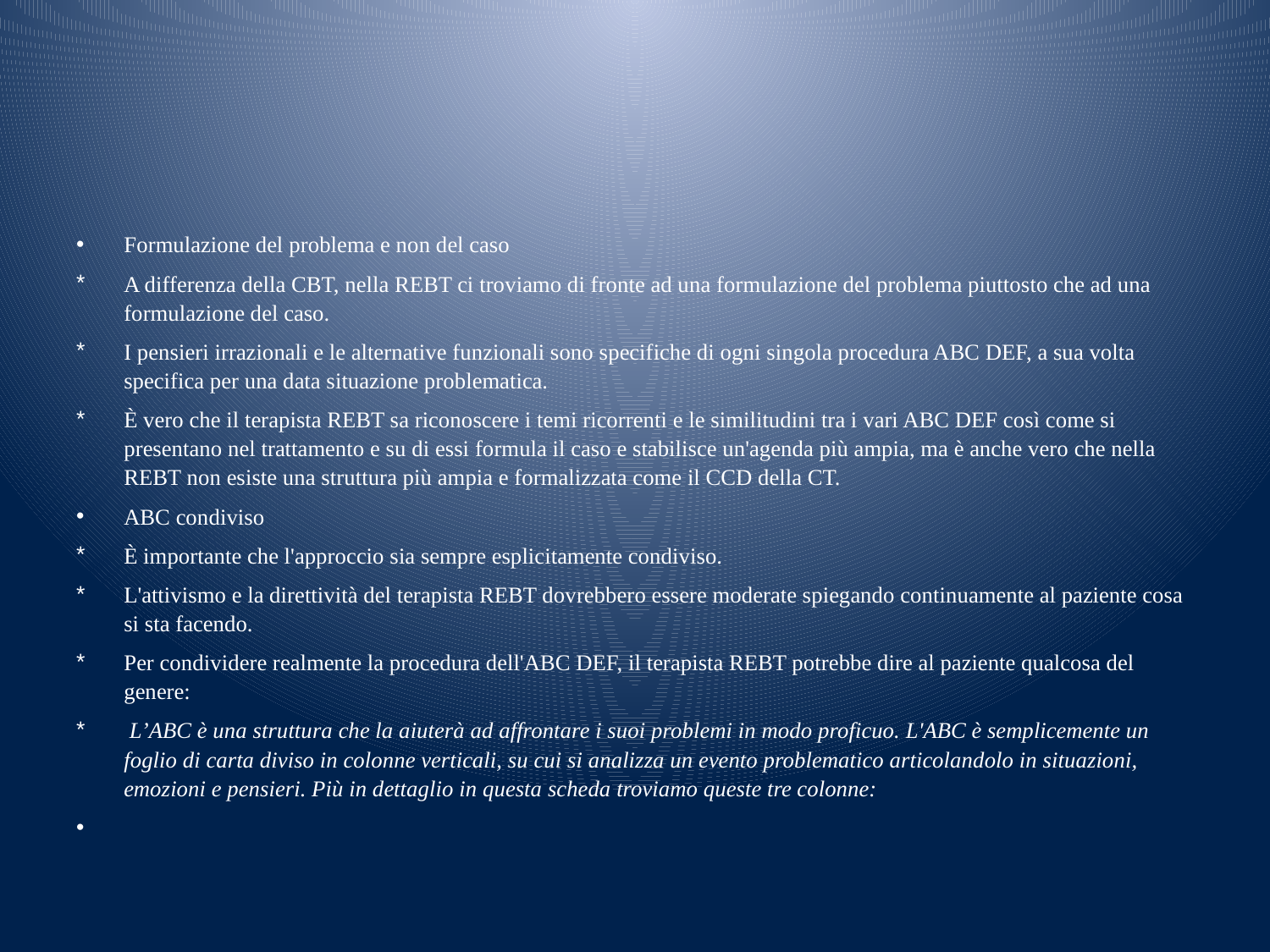

#
Formulazione del problema e non del caso
A differenza della CBT, nella REBT ci troviamo di fronte ad una formulazione del problema piuttosto che ad una formulazione del caso.
I pensieri irrazionali e le alternative funzionali sono specifiche di ogni singola procedura ABC DEF, a sua volta specifica per una data situazione problematica.
È vero che il terapista REBT sa riconoscere i temi ricorrenti e le similitudini tra i vari ABC DEF così come si presentano nel trattamento e su di essi formula il caso e stabilisce un'agenda più ampia, ma è anche vero che nella REBT non esiste una struttura più ampia e formalizzata come il CCD della CT.
ABC condiviso
È importante che l'approccio sia sempre esplicitamente condiviso.
L'attivismo e la direttività del terapista REBT dovrebbero essere moderate spiegando continuamente al paziente cosa si sta facendo.
Per condividere realmente la procedura dell'ABC DEF, il terapista REBT potrebbe dire al paziente qualcosa del genere:
 L’ABC è una struttura che la aiuterà ad affrontare i suoi problemi in modo proficuo. L'ABC è semplicemente un foglio di carta diviso in colonne verticali, su cui si analizza un evento problematico articolandolo in situazioni, emozioni e pensieri. Più in dettaglio in questa scheda troviamo queste tre colonne: